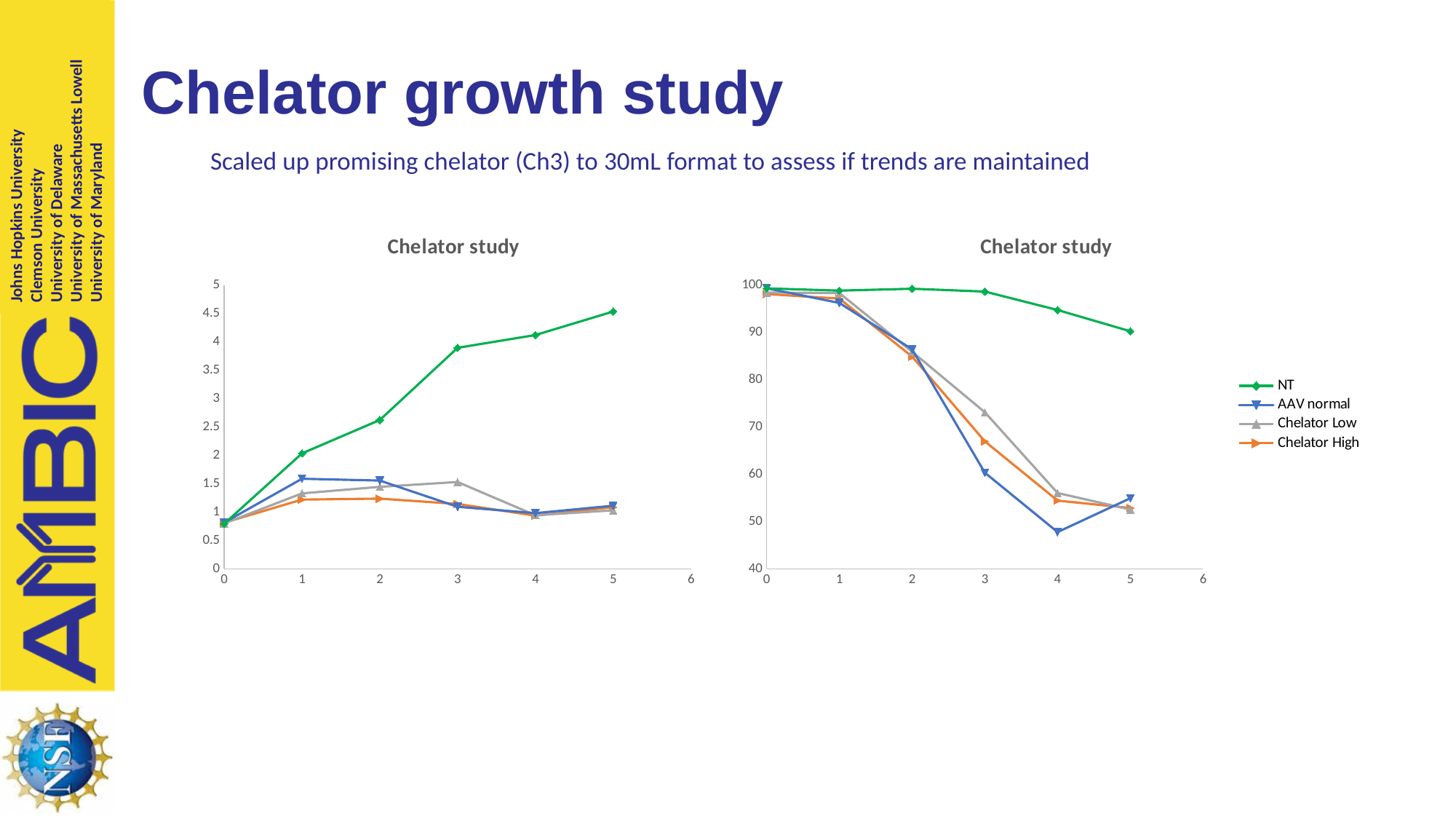

# Chelator growth study
Scaled up promising chelator (Ch3) to 30mL format to assess if trends are maintained

### Chart: Chelator study

| Category |  |  |  |  |
|---|---|---|---|---|

### Chart: Chelator study

| Category |  |  |  |  |
|---|---|---|---|---|